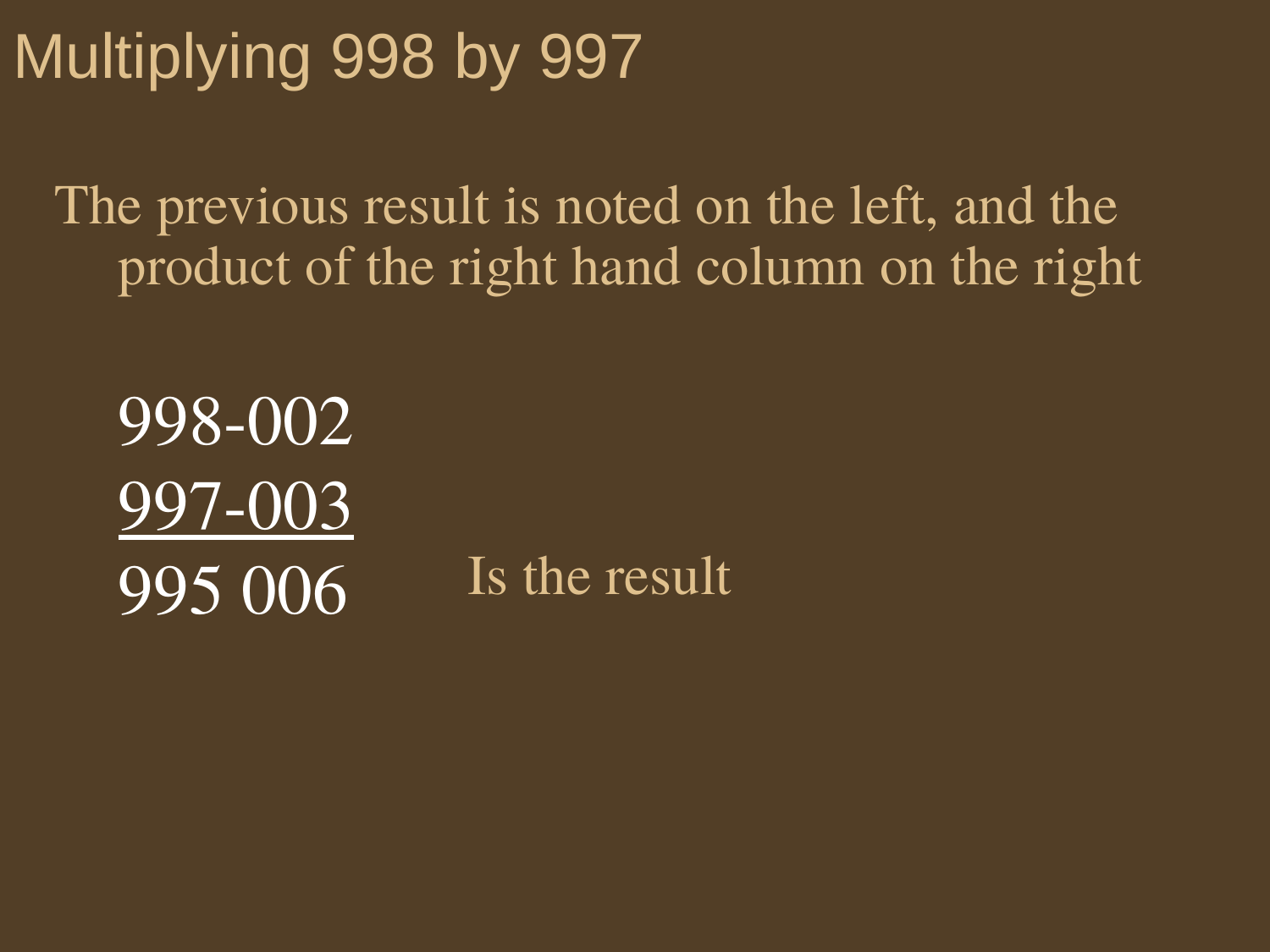

# Multiplying 998 by 997
The previous result is noted on the left, and the product of the right hand column on the right
998-002
997-003
995 006
Is the result